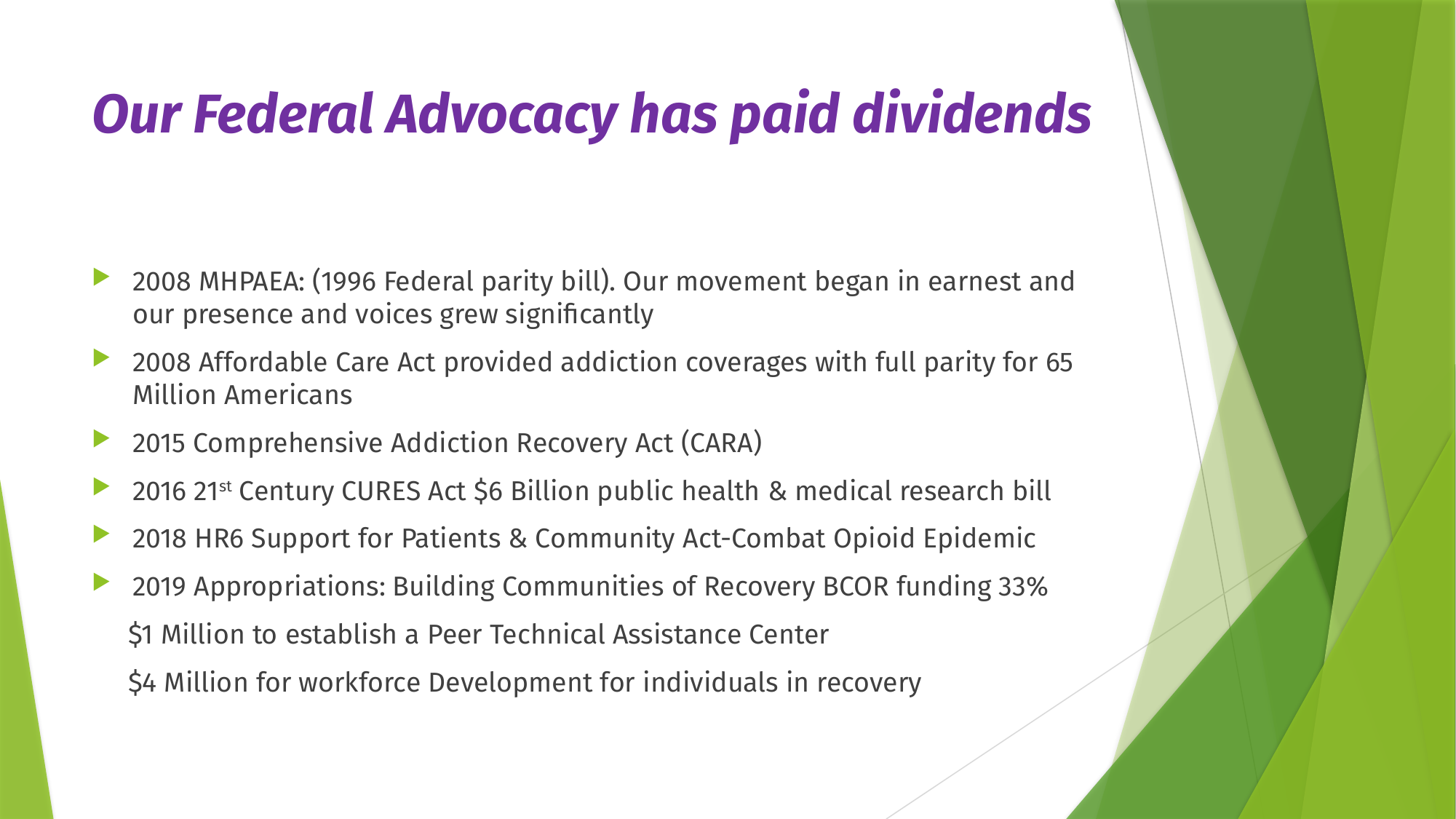

# Our Federal Advocacy has paid dividends
2008 MHPAEA: (1996 Federal parity bill). Our movement began in earnest and our presence and voices grew significantly
2008 Affordable Care Act provided addiction coverages with full parity for 65 Million Americans
2015 Comprehensive Addiction Recovery Act (CARA)
2016 21st Century CURES Act $6 Billion public health & medical research bill
2018 HR6 Support for Patients & Community Act-Combat Opioid Epidemic
2019 Appropriations: Building Communities of Recovery BCOR funding 33%
     $1 Million to establish a Peer Technical Assistance Center
     $4 Million for workforce Development for individuals in recovery